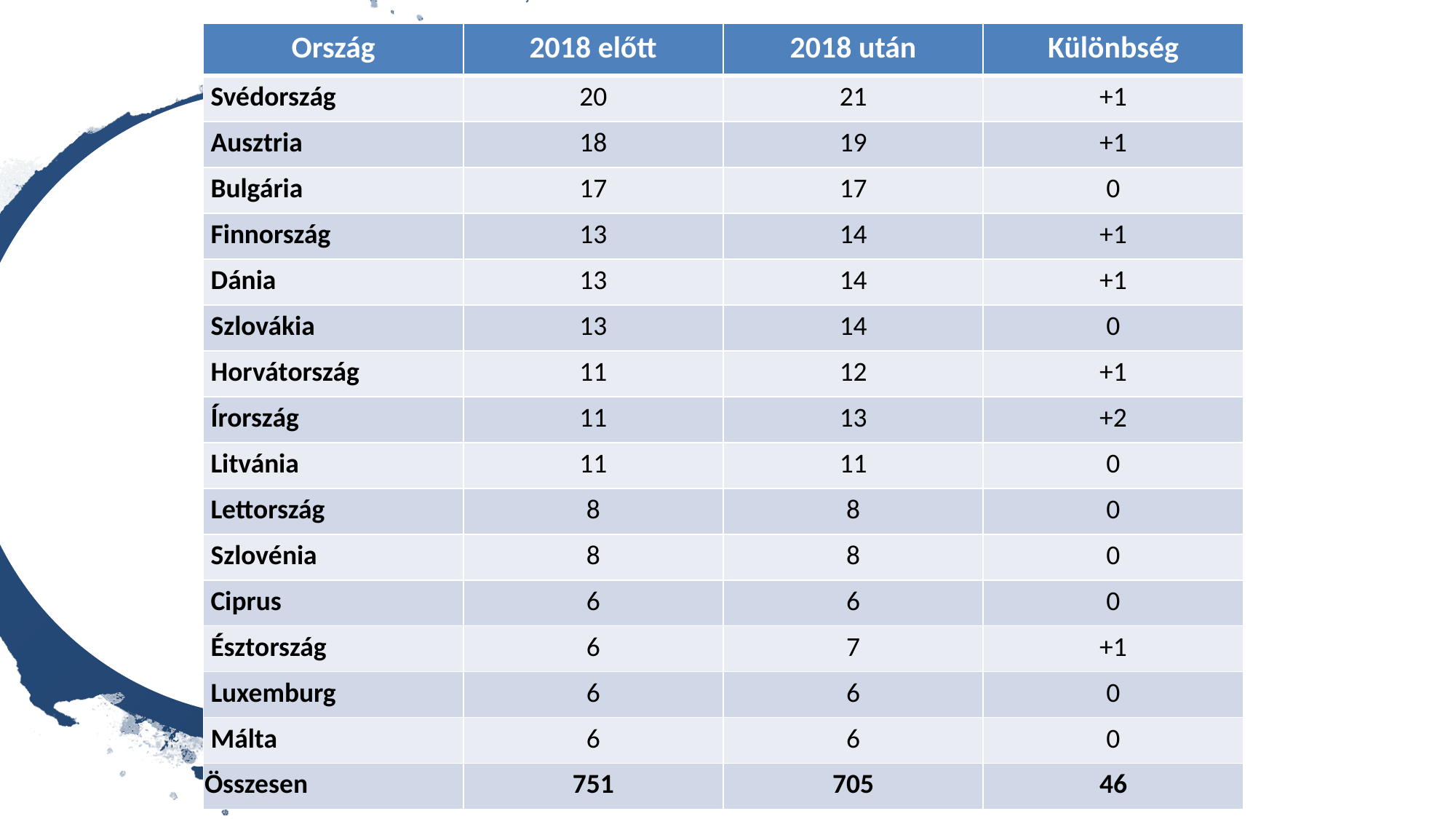

| Ország | 2018 előtt | 2018 után | Különbség |
| --- | --- | --- | --- |
| Svédország | 20 | 21 | +1 |
| Ausztria | 18 | 19 | +1 |
| Bulgária | 17 | 17 | 0 |
| Finnország | 13 | 14 | +1 |
| Dánia | 13 | 14 | +1 |
| Szlovákia | 13 | 14 | 0 |
| Horvátország | 11 | 12 | +1 |
| Írország | 11 | 13 | +2 |
| Litvánia | 11 | 11 | 0 |
| Lettország | 8 | 8 | 0 |
| Szlovénia | 8 | 8 | 0 |
| Ciprus | 6 | 6 | 0 |
| Észtország | 6 | 7 | +1 |
| Luxemburg | 6 | 6 | 0 |
| Málta | 6 | 6 | 0 |
| Összesen | 751 | 705 | 46 |